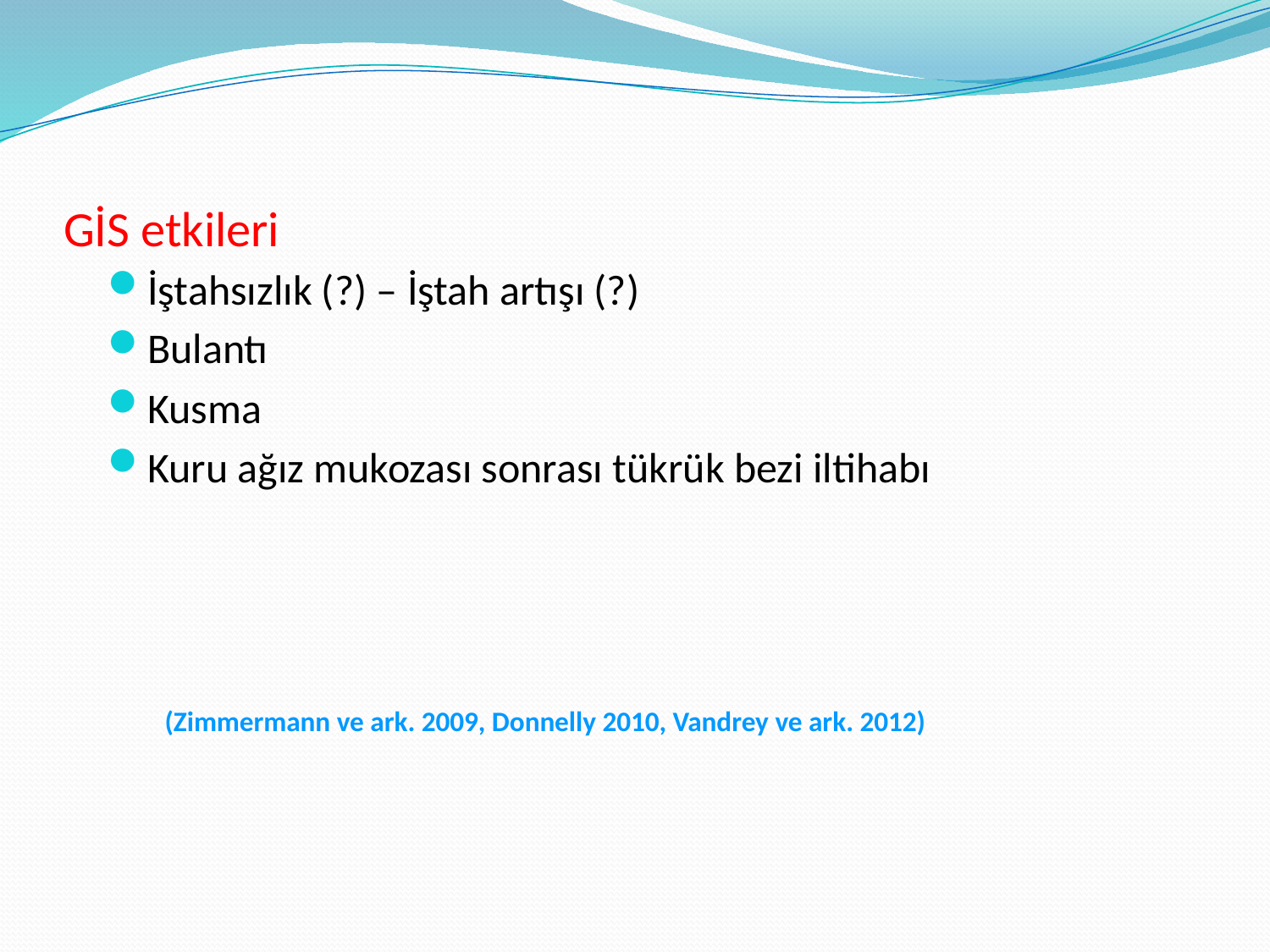

# GİS etkileri
İştahsızlık (?) – İştah artışı (?)
Bulantı
Kusma
Kuru ağız mukozası sonrası tükrük bezi iltihabı

         (Zimmermann ve ark. 2009, Donnelly 2010, Vandrey ve ark. 2012)